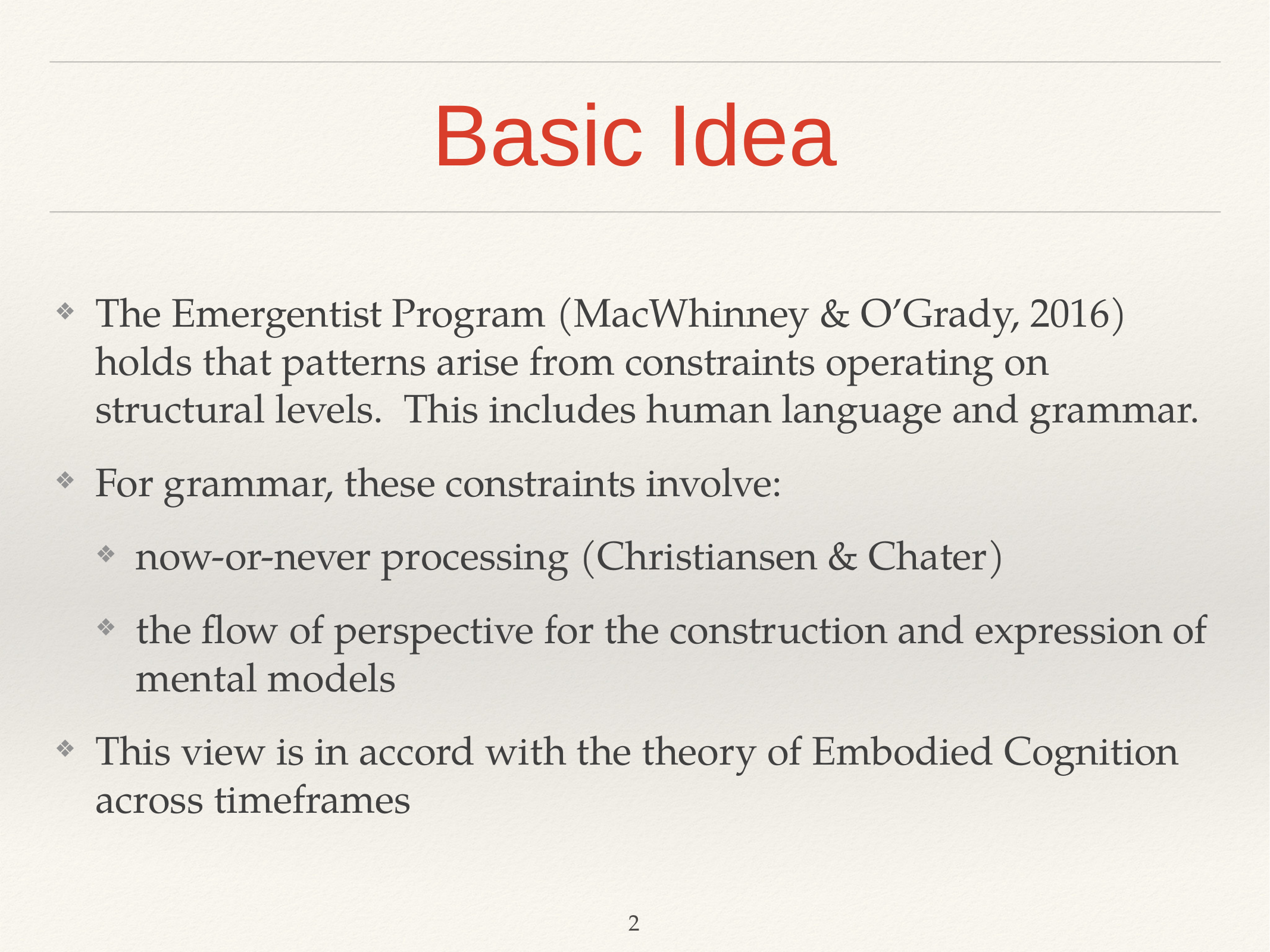

# Basic Idea
The Emergentist Program (MacWhinney & O’Grady, 2016) holds that patterns arise from constraints operating on structural levels.  This includes human language and grammar.
For grammar, these constraints involve:
now-or-never processing (Christiansen & Chater)
the flow of perspective for the construction and expression of mental models
This view is in accord with the theory of Embodied Cognition across timeframes
2